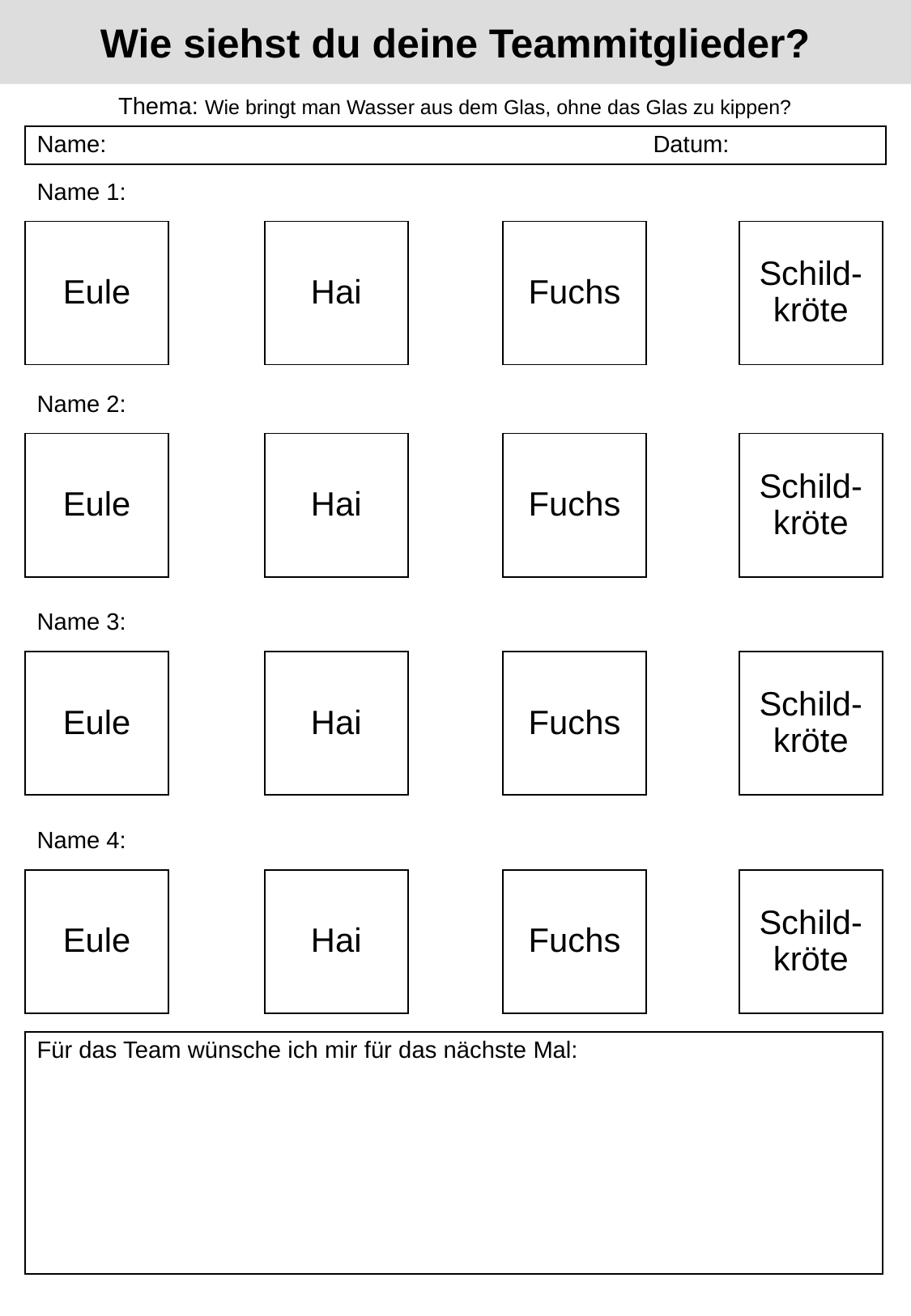

# Wie siehst du deine Teammitglieder?
Thema: Wie bringt man Wasser aus dem Glas, ohne das Glas zu kippen?
Name:                                                                                  Datum:
Name 1:
Eule
Hai
Fuchs
Schild-kröte
Name 2:
Eule
Hai
Fuchs
Schild-kröte
Name 3:
Eule
Hai
Fuchs
Schild-kröte
Name 4:
Eule
Hai
Fuchs
Schild-kröte
Für das Team wünsche ich mir für das nächste Mal: